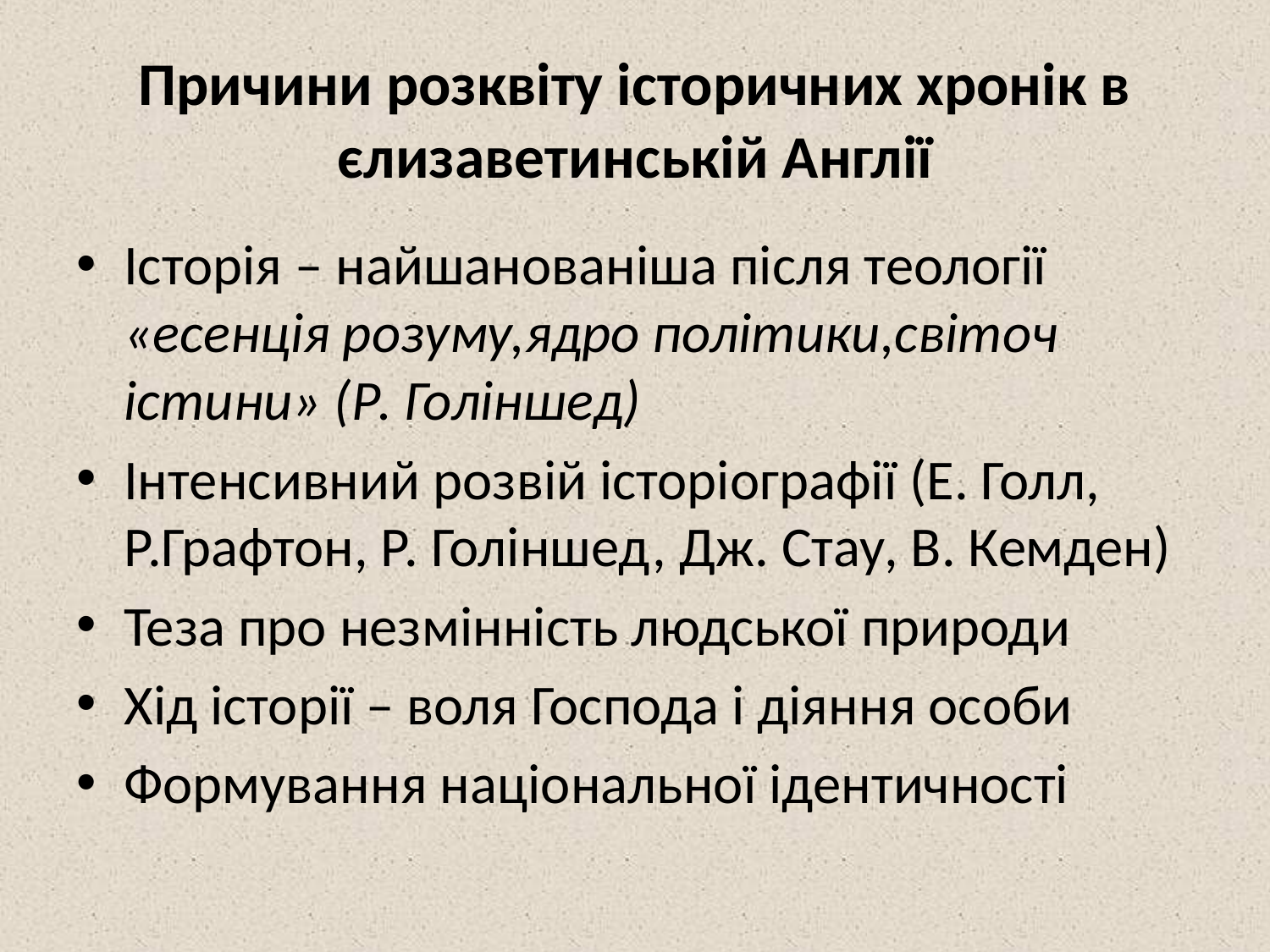

# Причини розквіту історичних хронік в єлизаветинській Англії
Історія – найшанованіша після теології  «есенція розуму,ядро політики,світоч істини» (Р. Голіншед)
Інтенсивний розвій історіографії (Е. Голл, Р.Графтон, Р. Голіншед, Дж. Стау, В. Кемден)
Теза про незмінність людської природи
Хід історії – воля Господа і діяння особи
Формування національної ідентичності